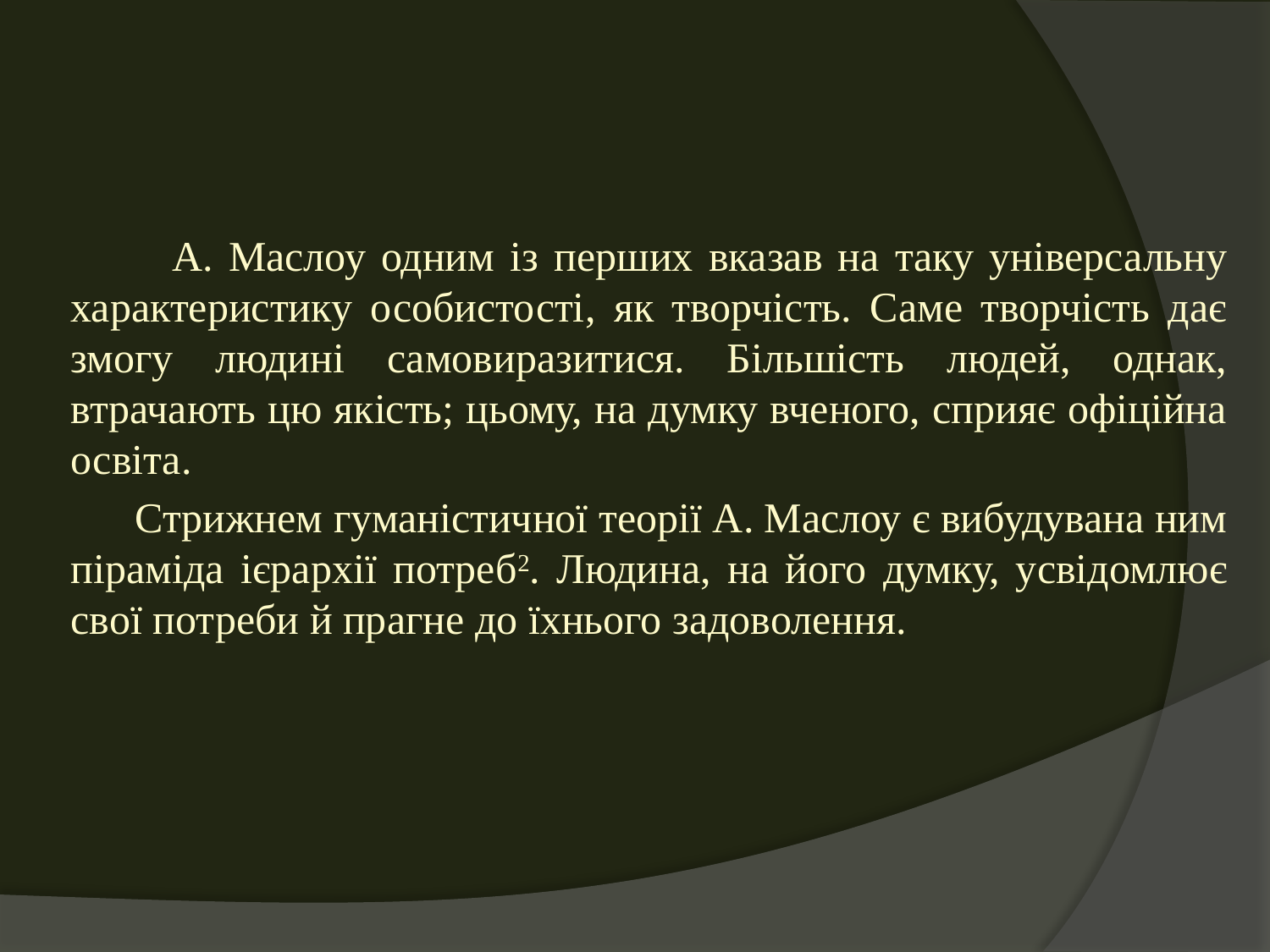

А. Маслоу одним із перших вказав на таку універсальну харак­теристику особистості, як творчість. Саме творчість дає змогу лю­дині самовиразитися. Більшість людей, однак, втрачають цю якість; цьому, на думку вченого, сприяє офіційна освіта.
           Стрижнем гуманістичної теорії А. Маслоу є вибудувана ним піраміда ієрархії потреб2. Людина, на його думку, усвідомлює свої потреби й прагне до їхнього задоволення.